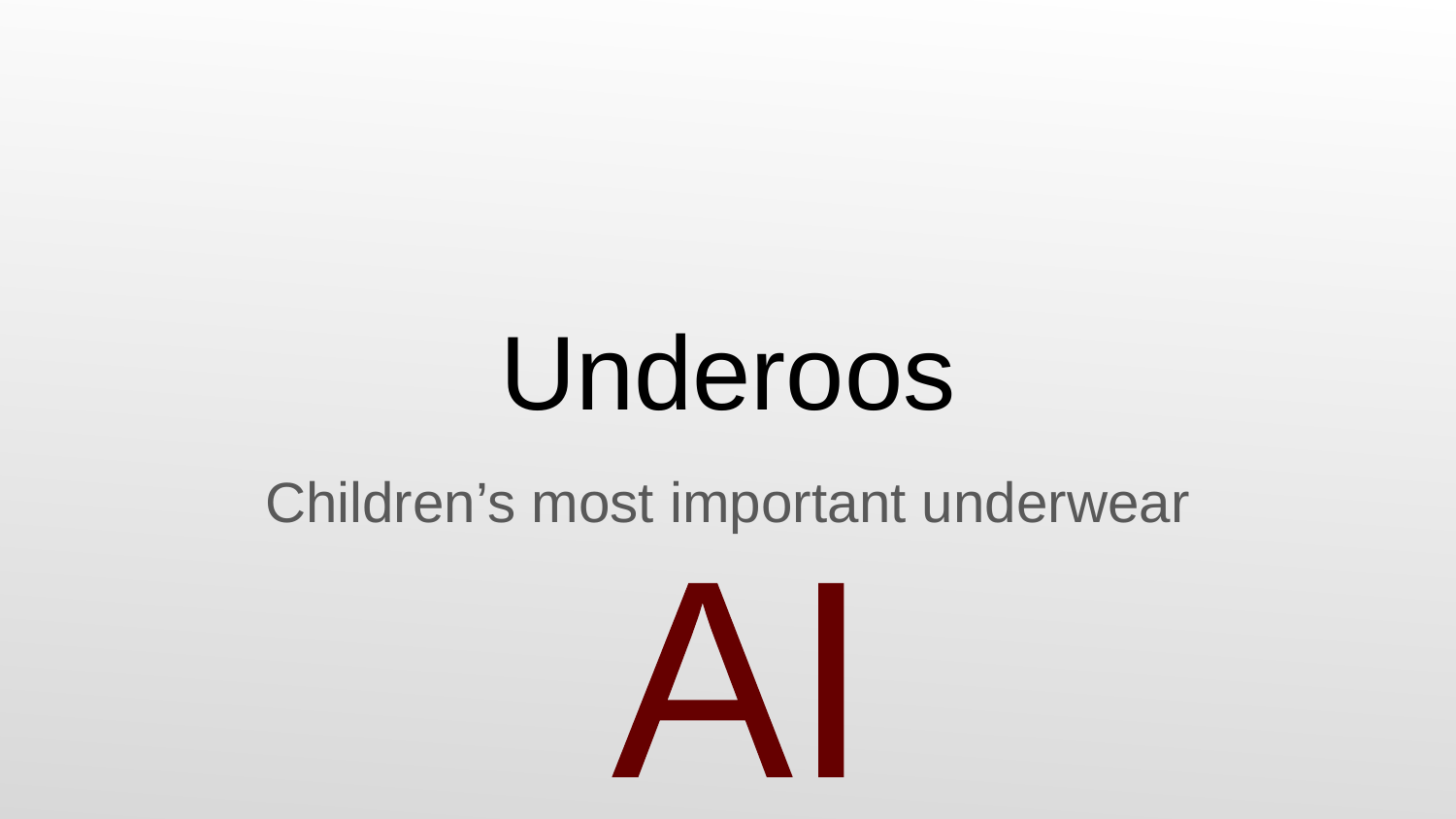

#
Underoos

Children’s most important underwear
AI